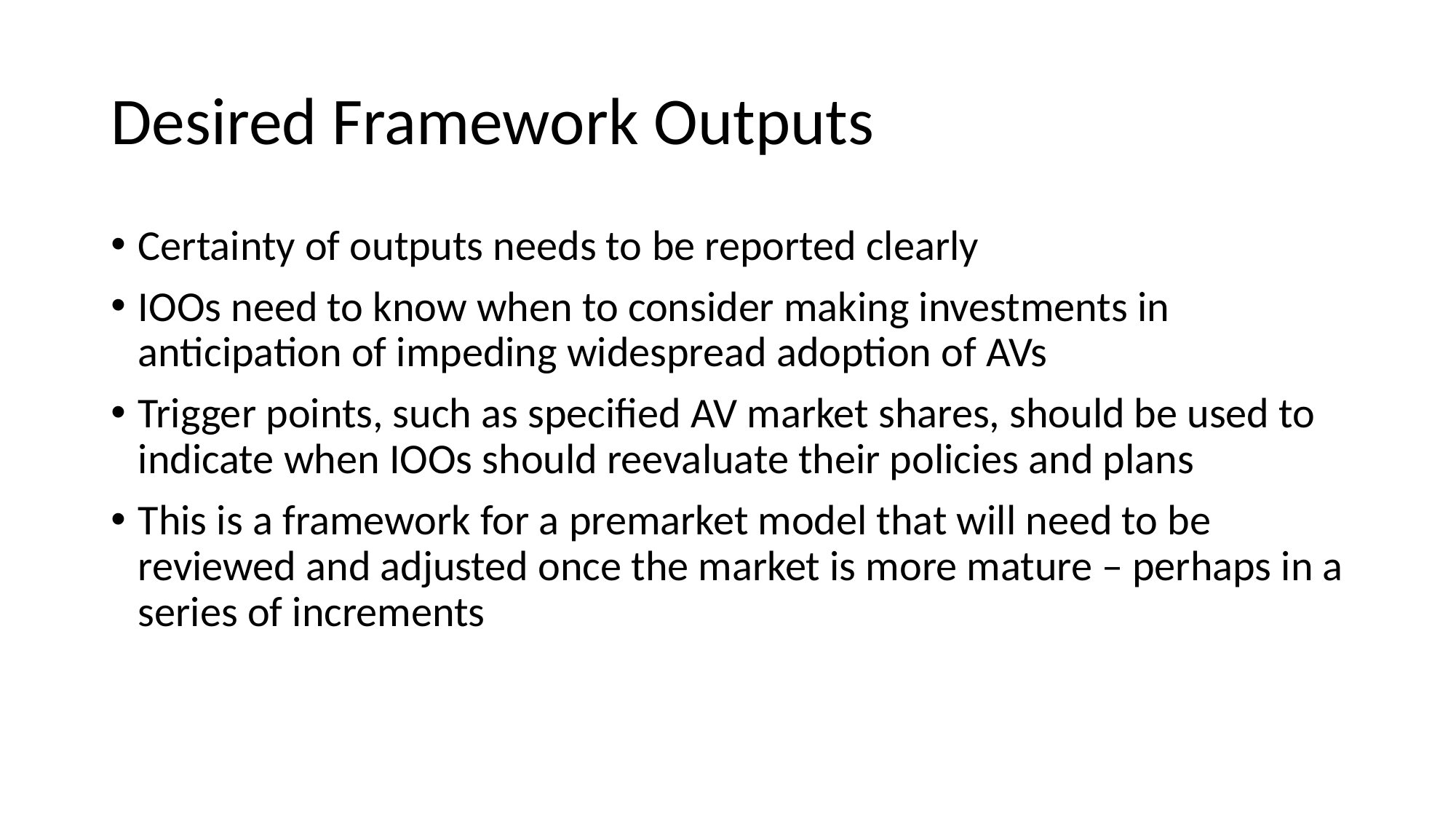

# Desired Framework Outputs
Certainty of outputs needs to be reported clearly
IOOs need to know when to consider making investments in anticipation of impeding widespread adoption of AVs
Trigger points, such as specified AV market shares, should be used to indicate when IOOs should reevaluate their policies and plans
This is a framework for a premarket model that will need to be reviewed and adjusted once the market is more mature – perhaps in a series of increments